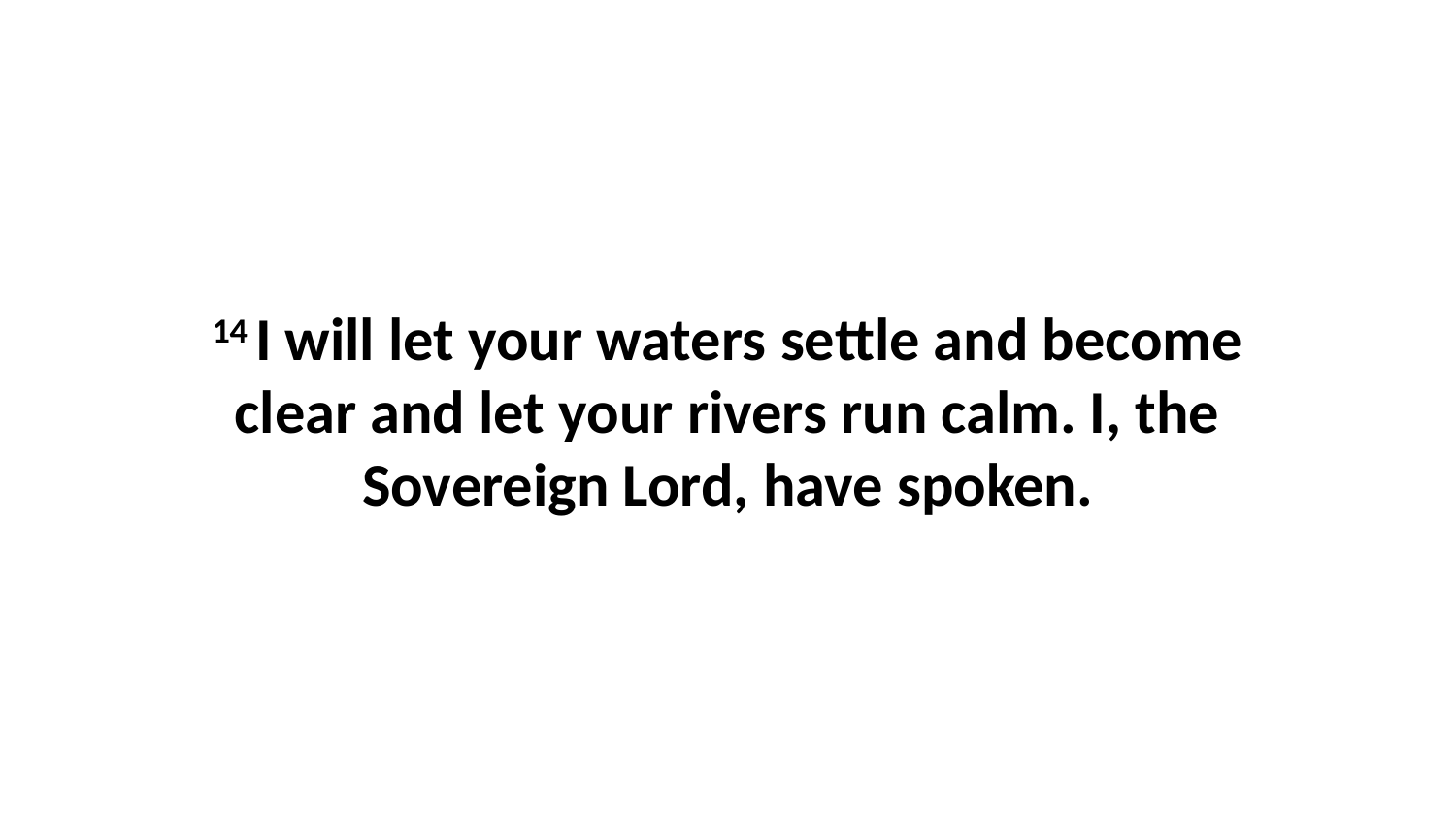

14 I will let your waters settle and become clear and let your rivers run calm. I, the Sovereign Lord, have spoken.